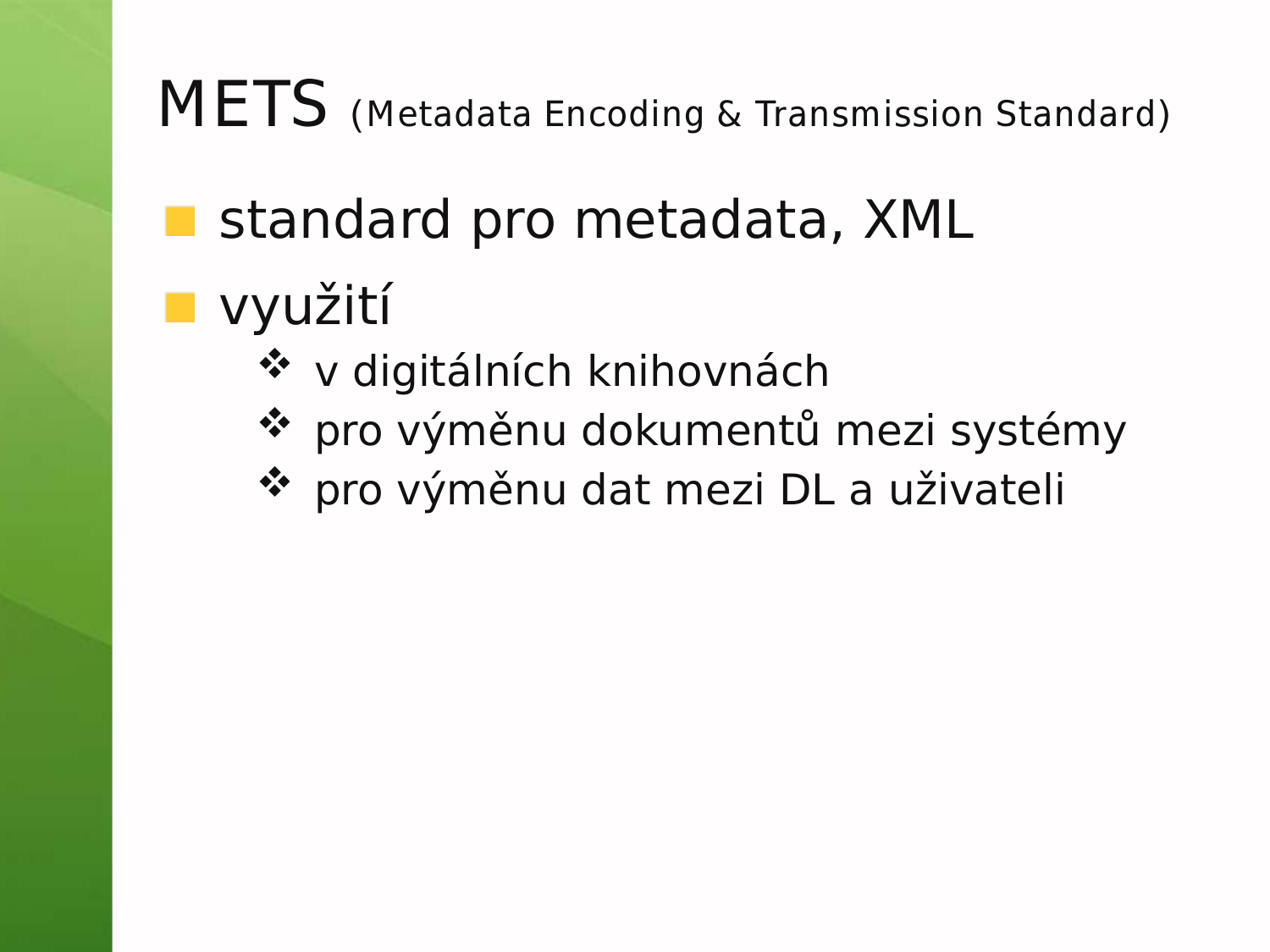

# METS (Metadata Encoding & Transmission Standard)
standard pro metadata, XML
využití
v digitálních knihovnách
pro výměnu dokumentů mezi systémy
pro výměnu dat mezi DL a uživateli